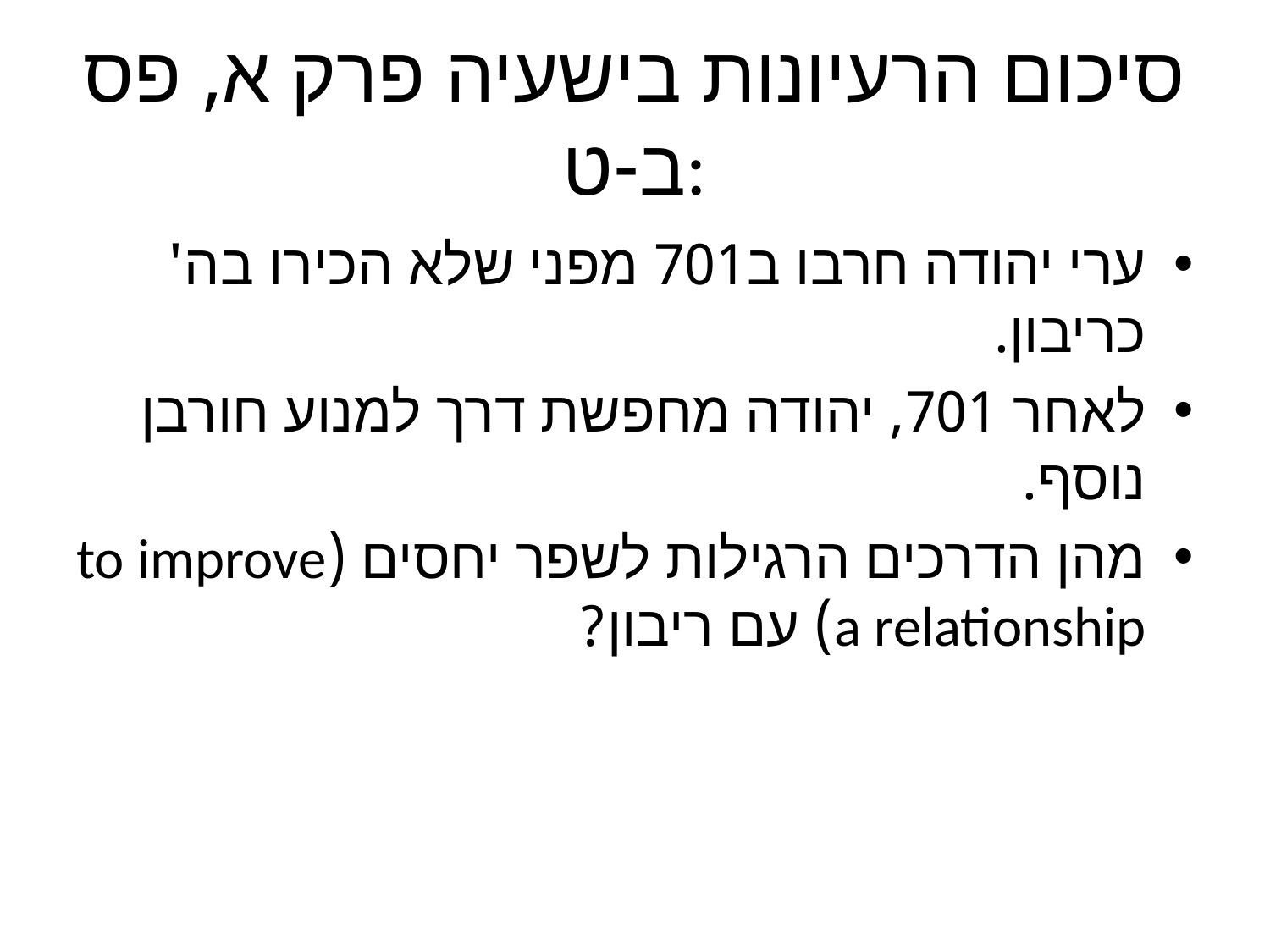

# סיכום הרעיונות בישעיה פרק א, פס ב-ט:
ערי יהודה חרבו ב701 מפני שלא הכירו בה' כריבון.
לאחר 701, יהודה מחפשת דרך למנוע חורבן נוסף.
מהן הדרכים הרגילות לשפר יחסים (to improve a relationship) עם ריבון?